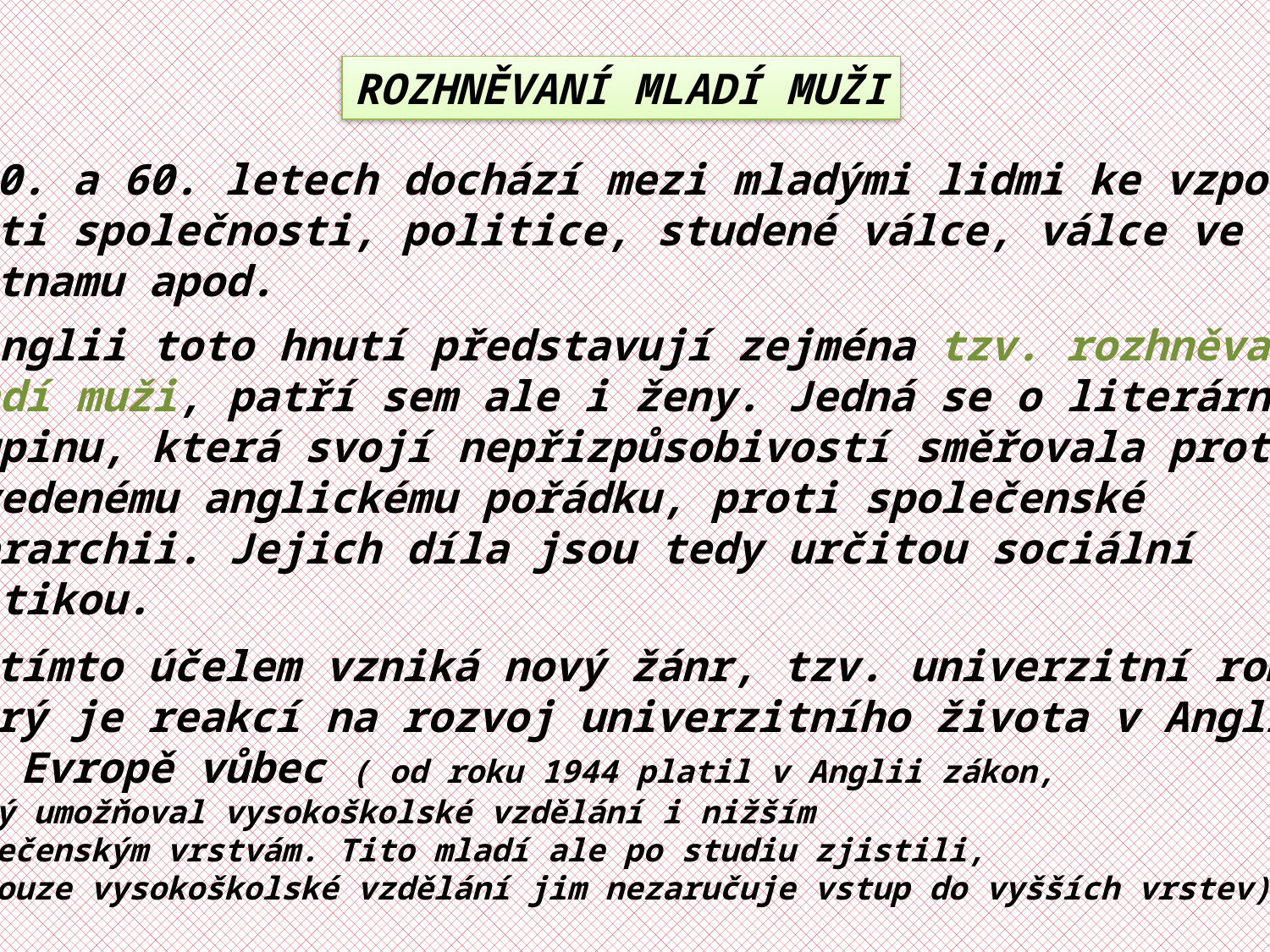

ROZHNĚVANÍ MLADÍ MUŽI
V 50. a 60. letech dochází mezi mladými lidmi ke vzpourám
proti společnosti, politice, studené válce, válce ve
Vietnamu apod.
V Anglii toto hnutí představují zejména tzv. rozhněvaní
mladí muži, patří sem ale i ženy. Jedná se o literární
skupinu, která svojí nepřizpůsobivostí směřovala proti
zavedenému anglickému pořádku, proti společenské
hierarchii. Jejich díla jsou tedy určitou sociální
kritikou.
Za tímto účelem vzniká nový žánr, tzv. univerzitní román,
který je reakcí na rozvoj univerzitního života v Anglii
a v Evropě vůbec ( od roku 1944 platil v Anglii zákon,
který umožňoval vysokoškolské vzdělání i nižším
společenským vrstvám. Tito mladí ale po studiu zjistili,
že pouze vysokoškolské vzdělání jim nezaručuje vstup do vyšších vrstev).